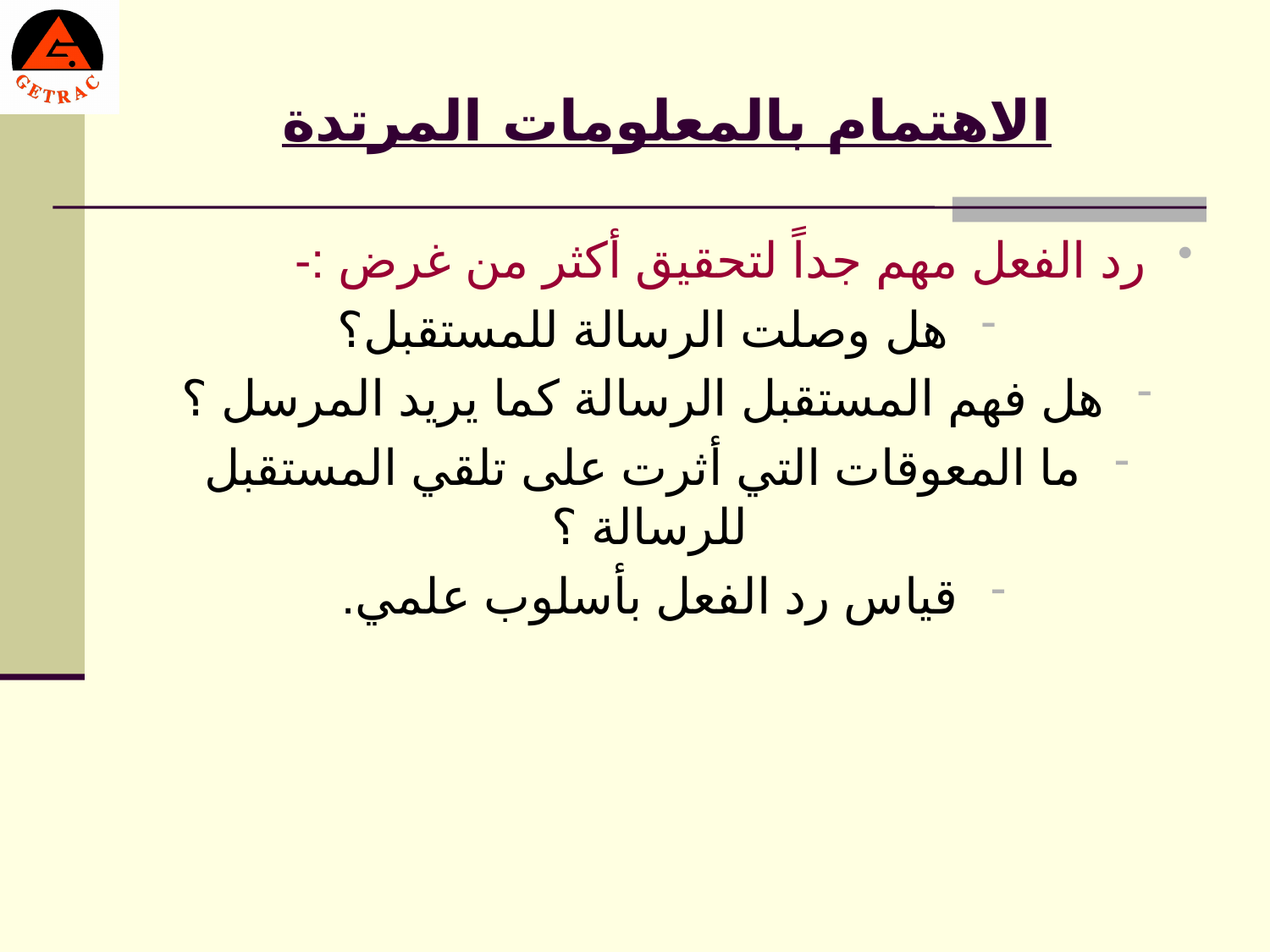

# الاهتمام بالمعلومات المرتدة
رد الفعل مهم جداً لتحقيق أكثر من غرض :-
هل وصلت الرسالة للمستقبل؟
هل فهم المستقبل الرسالة كما يريد المرسل ؟
ما المعوقات التي أثرت على تلقي المستقبل للرسالة ؟
قياس رد الفعل بأسلوب علمي.